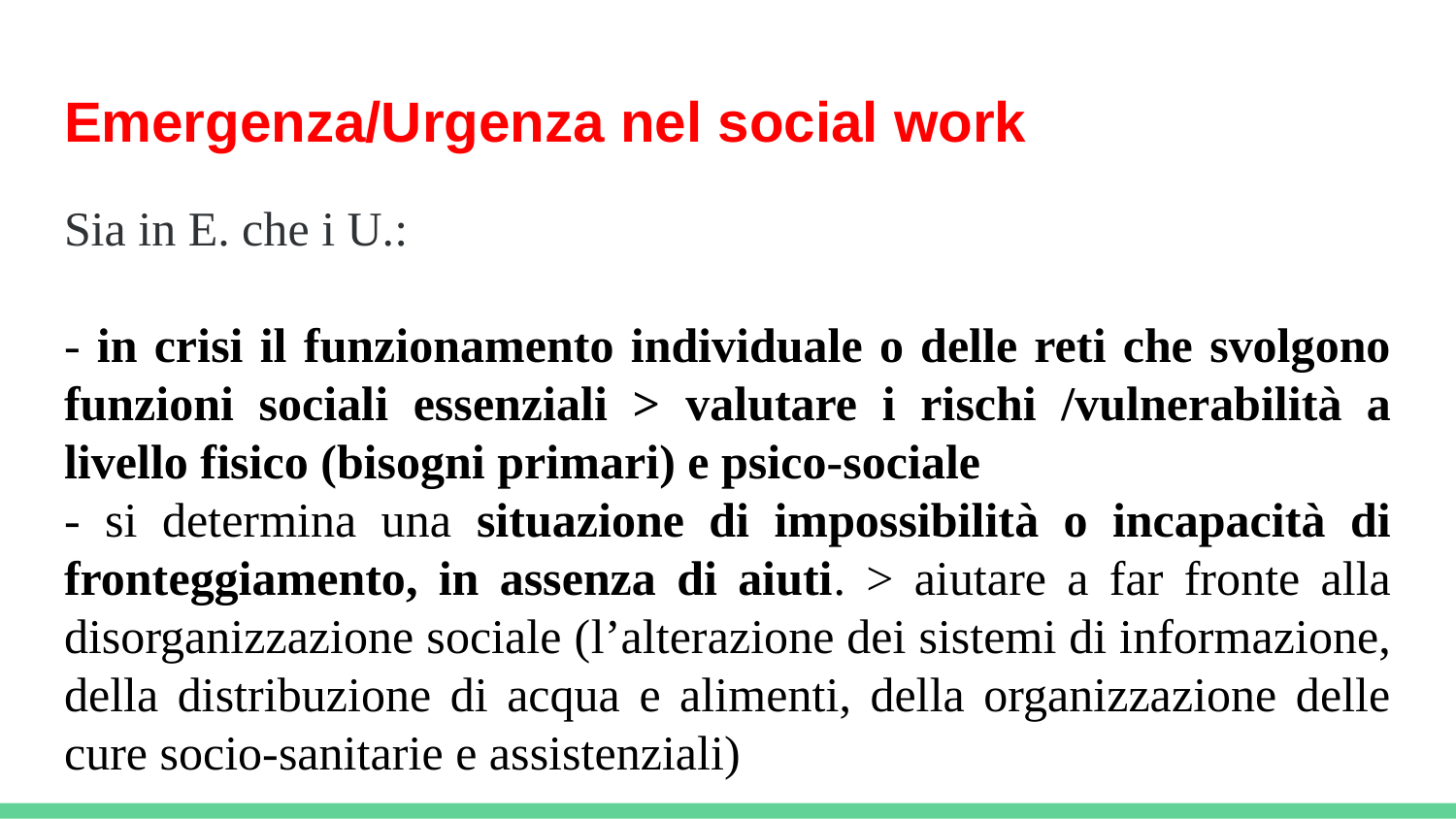

# Emergenza/Urgenza nel social work
Sia in E. che i U.:

- in crisi il funzionamento individuale o delle reti che svolgono funzioni sociali essenziali > valutare i rischi /vulnerabilità a livello fisico (bisogni primari) e psico-sociale
- si determina una situazione di impossibilità o incapacità di fronteggiamento, in assenza di aiuti. > aiutare a far fronte alla disorganizzazione sociale (l’alterazione dei sistemi di informazione, della distribuzione di acqua e alimenti, della organizzazione delle cure socio-sanitarie e assistenziali)